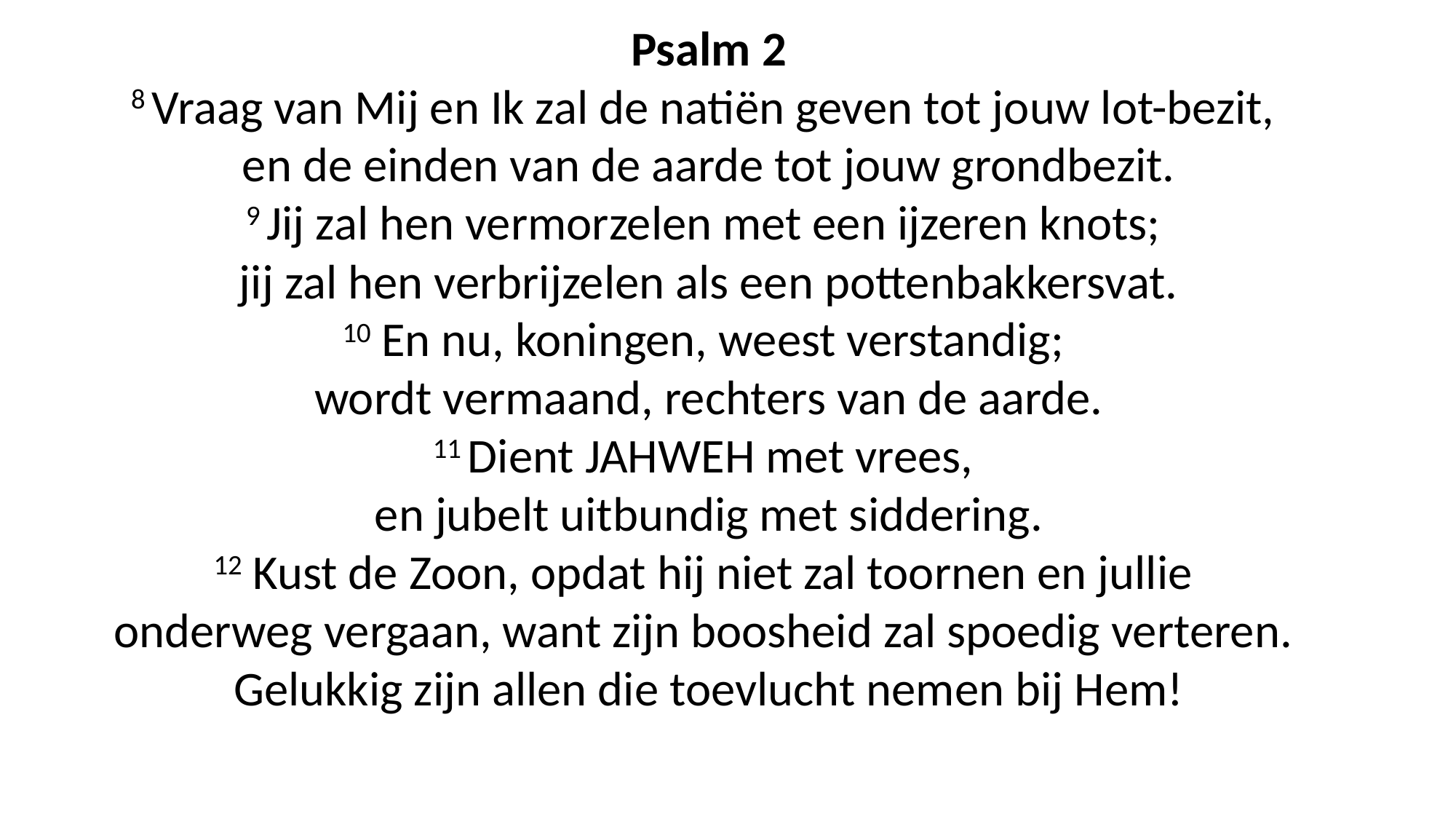

Psalm 2
8 Vraag van Mij en Ik zal de natiën geven tot jouw lot-bezit,
en de einden van de aarde tot jouw grondbezit.
9 Jij zal hen vermorzelen met een ijzeren knots;
jij zal hen verbrijzelen als een pottenbakkersvat.
10 En nu, koningen, weest verstandig;
wordt vermaand, rechters van de aarde.
11 Dient JAHWEH met vrees,
en jubelt uitbundig met siddering.
12 Kust de Zoon, opdat hij niet zal toornen en jullie
onderweg vergaan, want zijn boosheid zal spoedig verteren.
Gelukkig zijn allen die toevlucht nemen bij Hem!